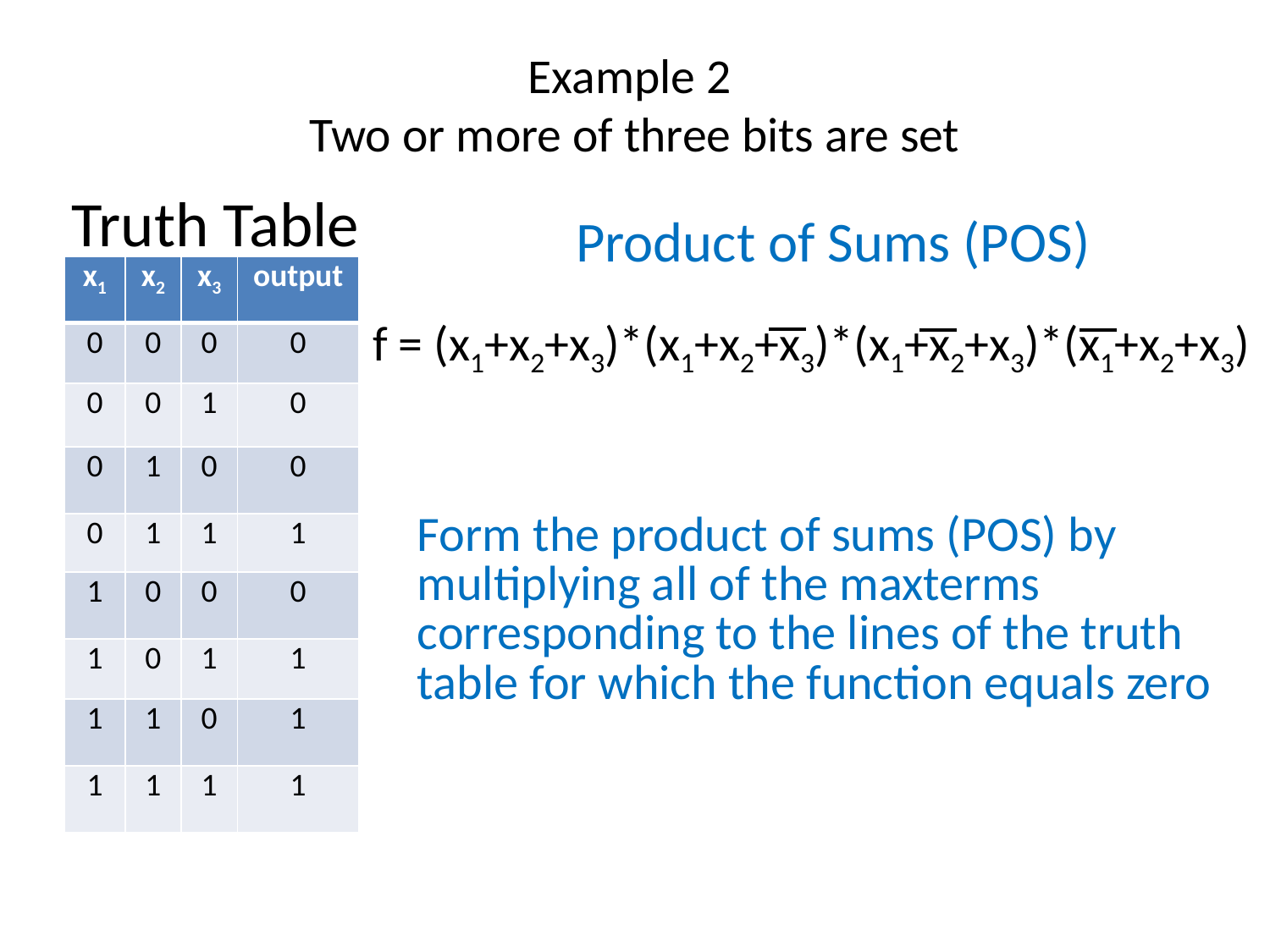

# Example 2 Two or more of three bits are set
 Truth Table
 Product of Sums (POS)

| x1 | x2 | x3 | output |
| --- | --- | --- | --- |
| 0 | 0 | 0 | 0 |
| 0 | 0 | 1 | 0 |
| 0 | 1 | 0 | 0 |
| 0 | 1 | 1 | 1 |
| 1 | 0 | 0 | 0 |
| 1 | 0 | 1 | 1 |
| 1 | 1 | 0 | 1 |
| 1 | 1 | 1 | 1 |
f = (x1+x2+x3)*(x1+x2+x3)*(x1+x2+x3)*(x1+x2+x3)
Form the product of sums (POS) by multiplying all of the maxterms corresponding to the lines of the truth table for which the function equals zero